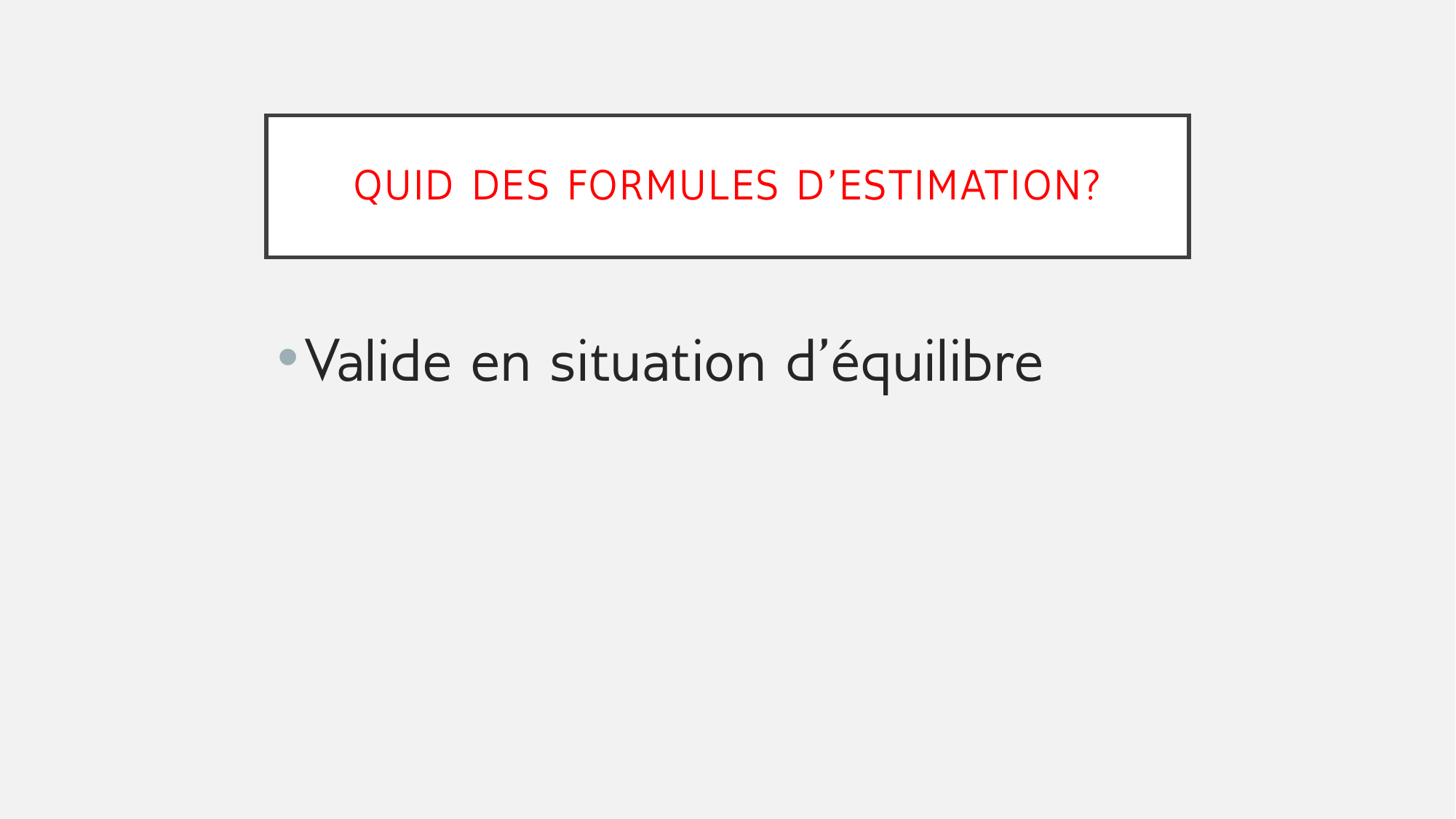

# Quid des formules d’estimation?
Valide en situation d’équilibre